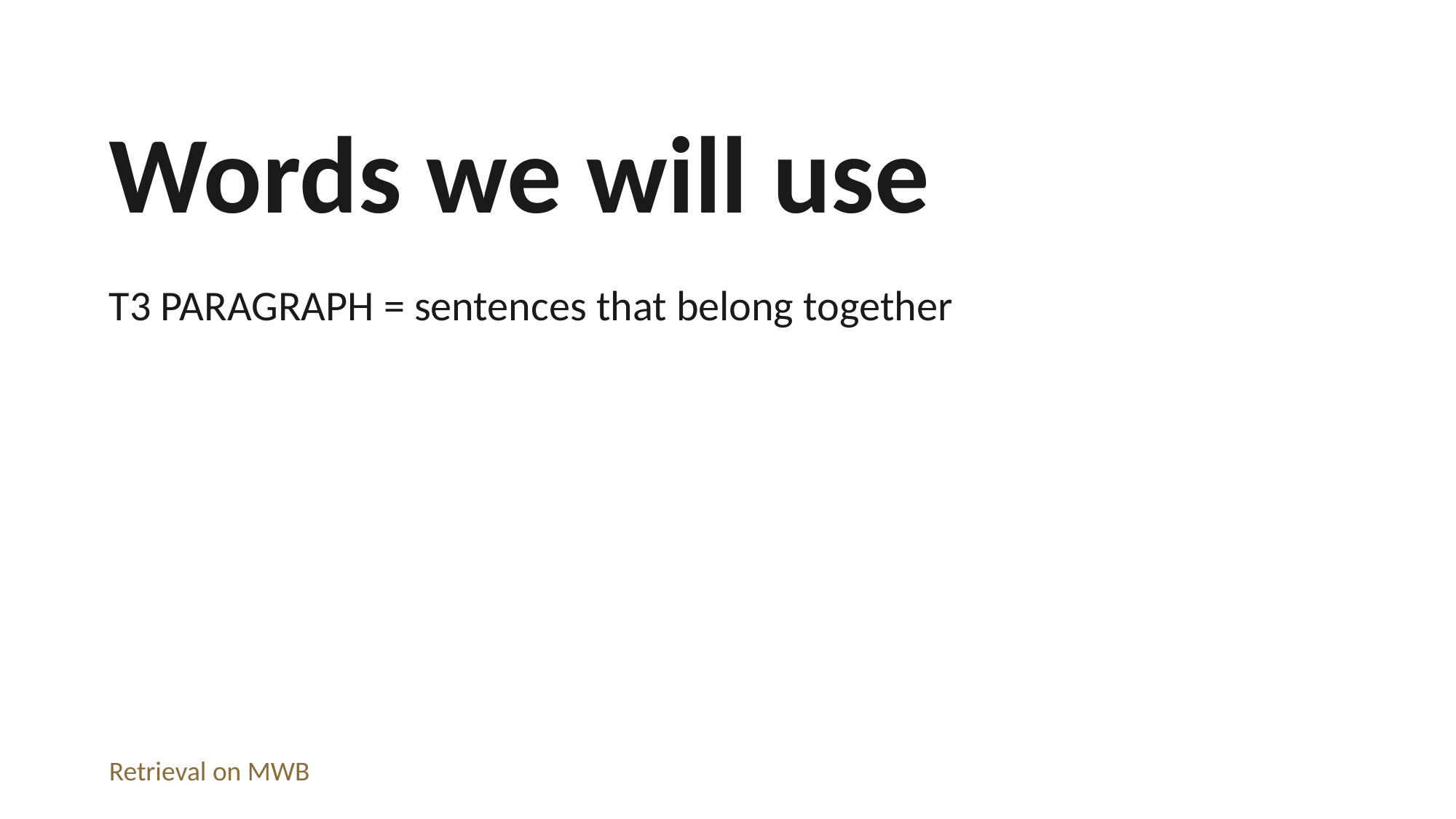

Words we will use
T3 PARAGRAPH = sentences that belong together
Retrieval on MWB